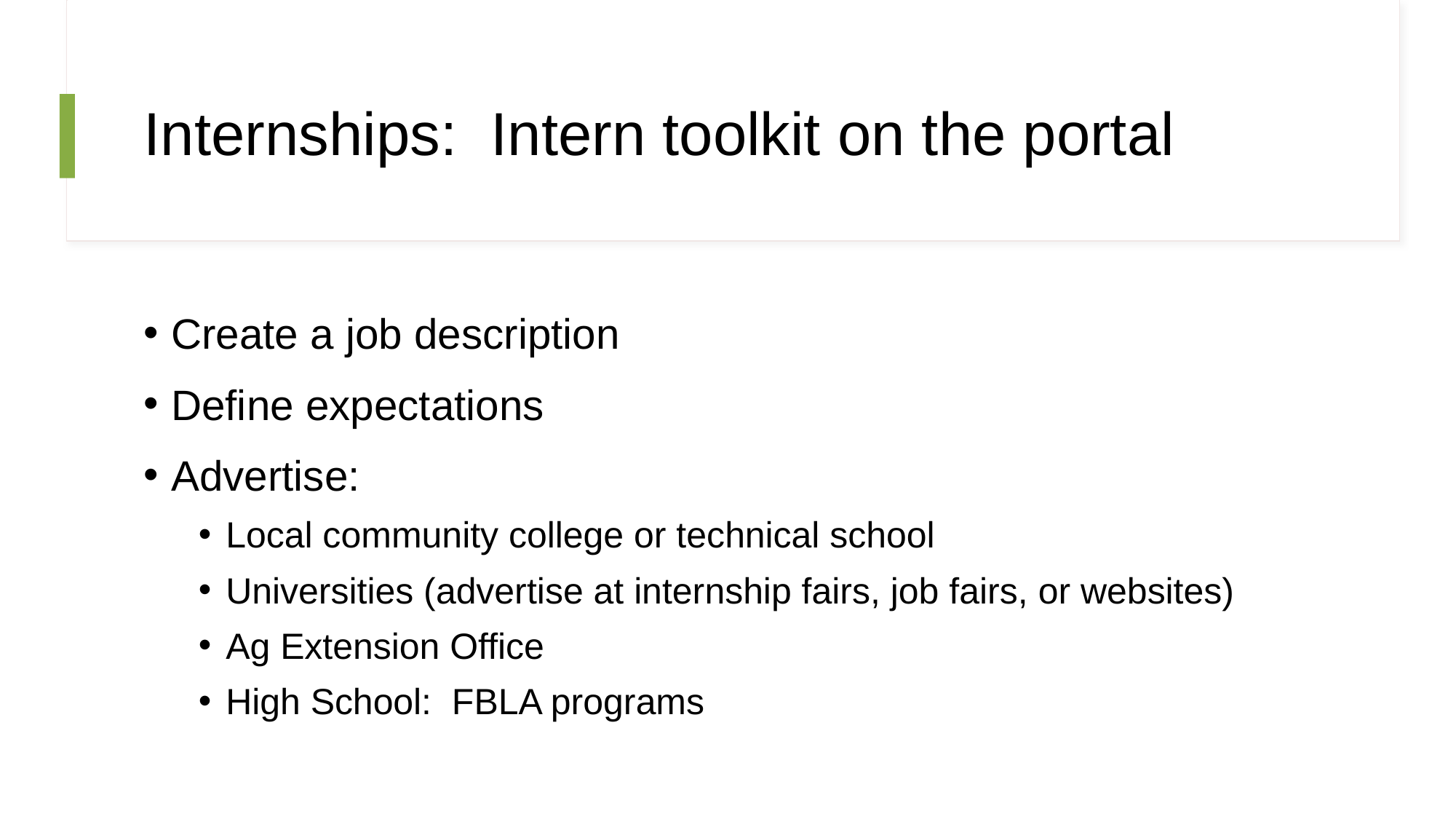

# Internships:  Intern toolkit on the portal
Create a job description
Define expectations
Advertise:
Local community college or technical school
Universities (advertise at internship fairs, job fairs, or websites)
Ag Extension Office
High School:  FBLA programs